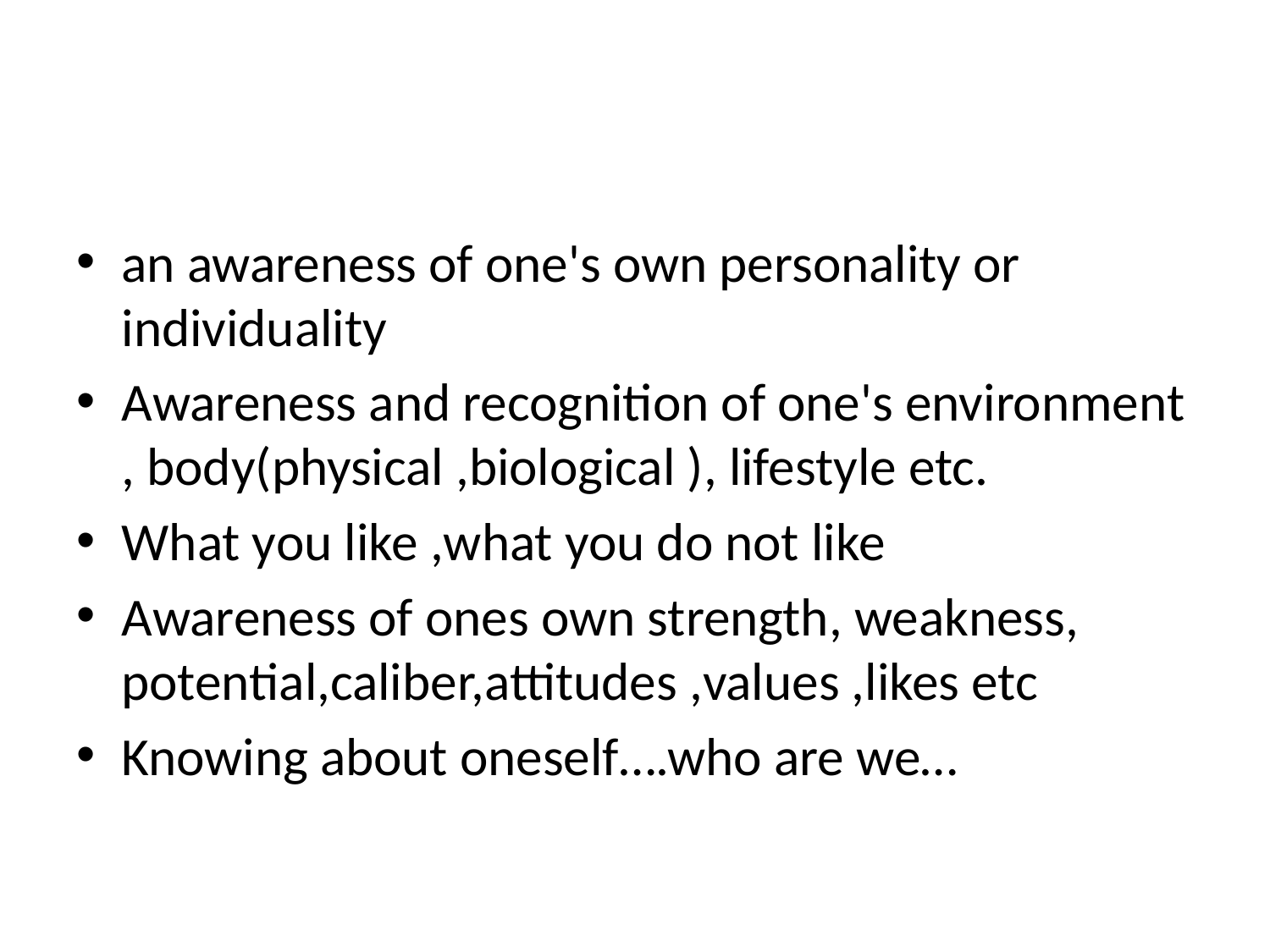

an awareness of one's own personality or individuality
Awareness and recognition of one's environment , body(physical ,biological ), lifestyle etc.
What you like ,what you do not like
Awareness of ones own strength, weakness, potential,caliber,attitudes ,values ,likes etc
Knowing about oneself….who are we…